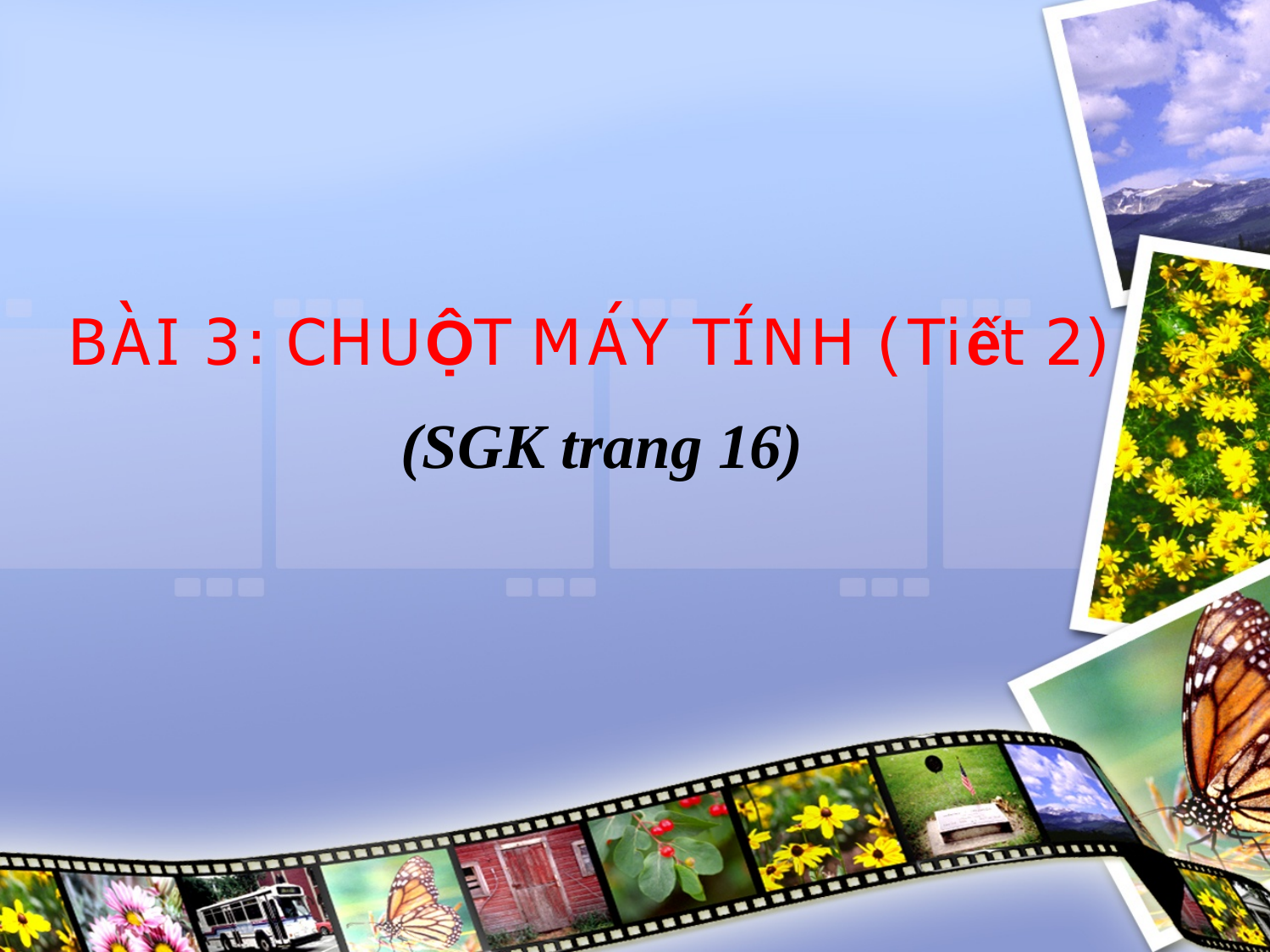

BÀI 3: CHUỘT MÁY TÍNH (Tiết 2)
(SGK trang 16)